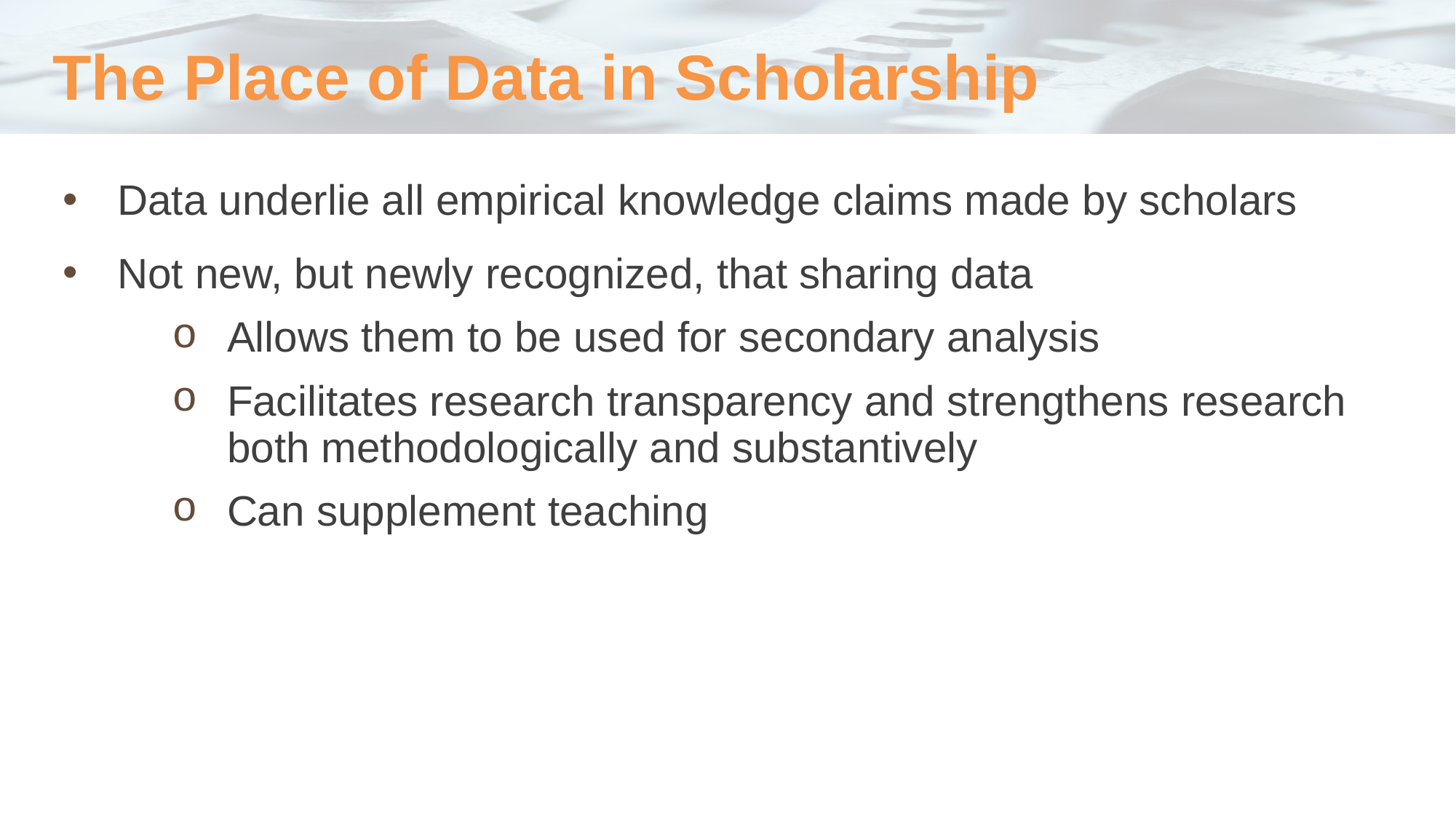

# The Place of Data in Scholarship
Data underlie all empirical knowledge claims made by scholars
Not new, but newly recognized, that sharing data
Allows them to be used for secondary analysis
Facilitates research transparency and strengthens research both methodologically and substantively
Can supplement teaching